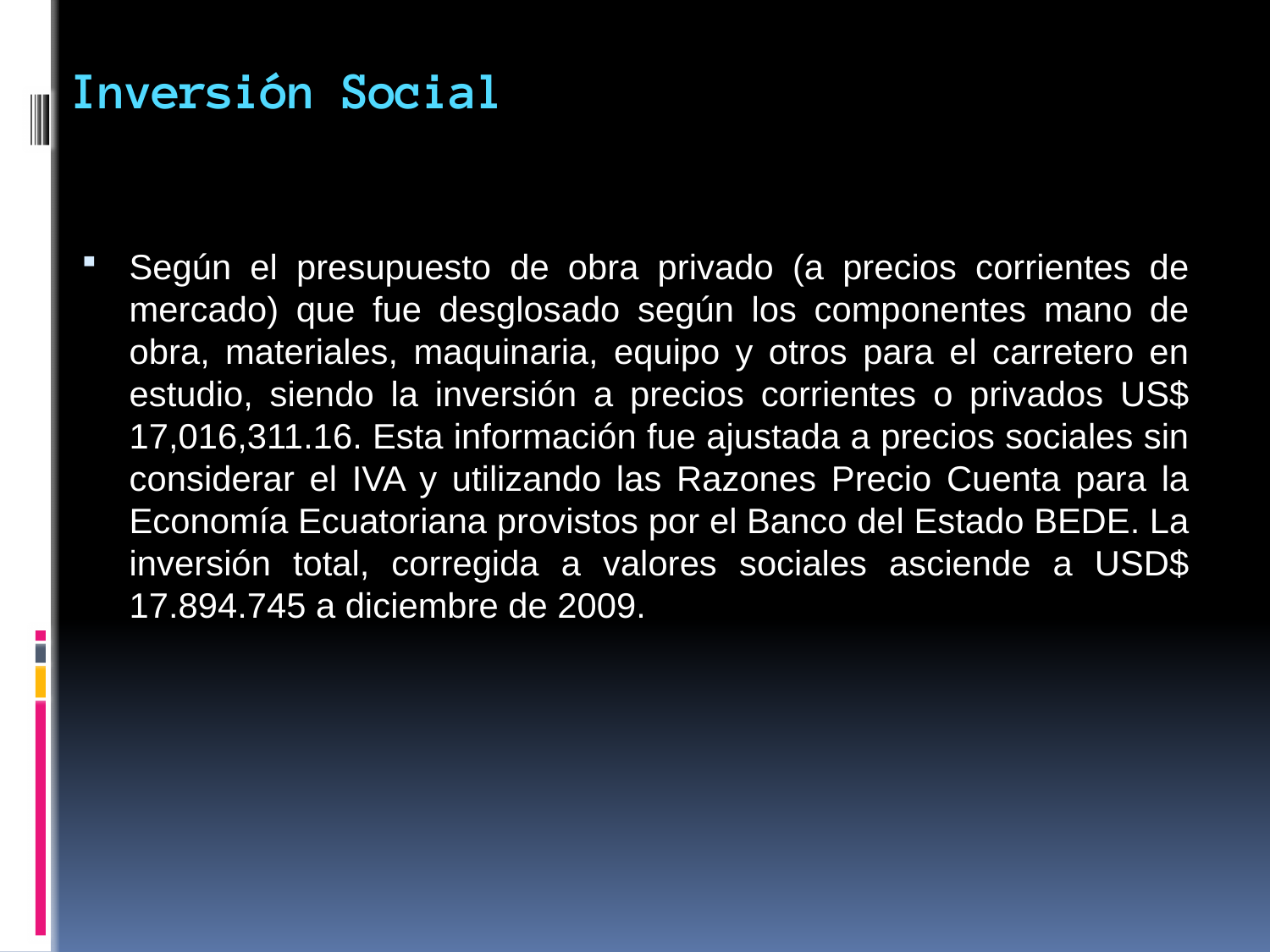

# Inversión Social
Según el presupuesto de obra privado (a precios corrientes de mercado) que fue desglosado según los componentes mano de obra, materiales, maquinaria, equipo y otros para el carretero en estudio, siendo la inversión a precios corrientes o privados US$ 17,016,311.16. Esta información fue ajustada a precios sociales sin considerar el IVA y utilizando las Razones Precio Cuenta para la Economía Ecuatoriana provistos por el Banco del Estado BEDE. La inversión total, corregida a valores sociales asciende a USD$ 17.894.745 a diciembre de 2009.